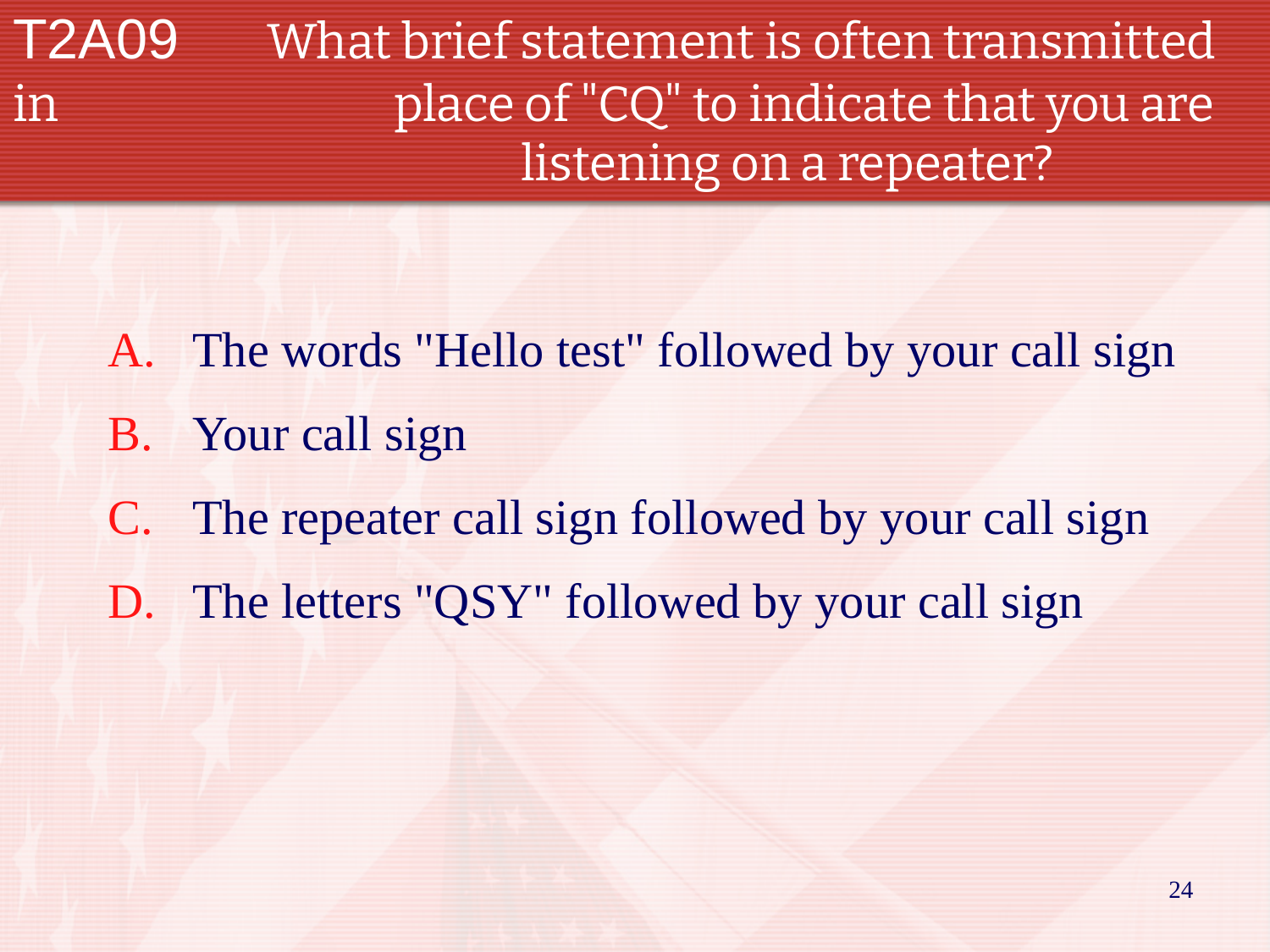

# T2A09	What brief statement is often transmitted in 			place of "CQ" to indicate that you are 				listening on a repeater?
The words "Hello test" followed by your call sign
Your call sign
The repeater call sign followed by your call sign
The letters "QSY" followed by your call sign
24